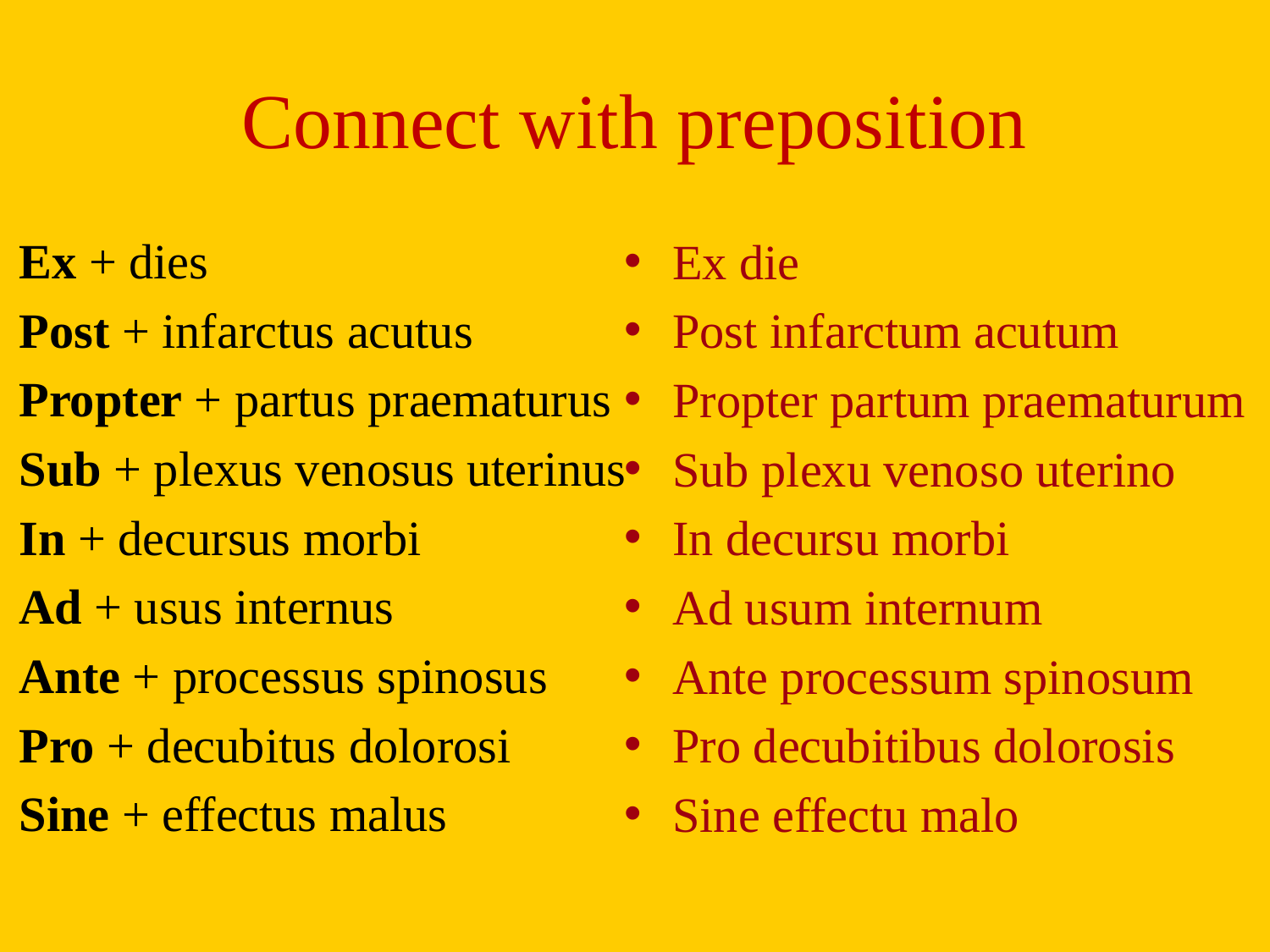

# Connect with preposition
Ex + dies
Post + infarctus acutus
Propter + partus praematurus
Sub + plexus venosus uterinus
In + decursus morbi
Ad + usus internus
Ante + processus spinosus
Pro + decubitus dolorosi
Sine + effectus malus

Ex die
Post infarctum acutum
Propter partum praematurum
Sub plexu venoso uterino
In decursu morbi
Ad usum internum
Ante processum spinosum
Pro decubitibus dolorosis
Sine effectu malo